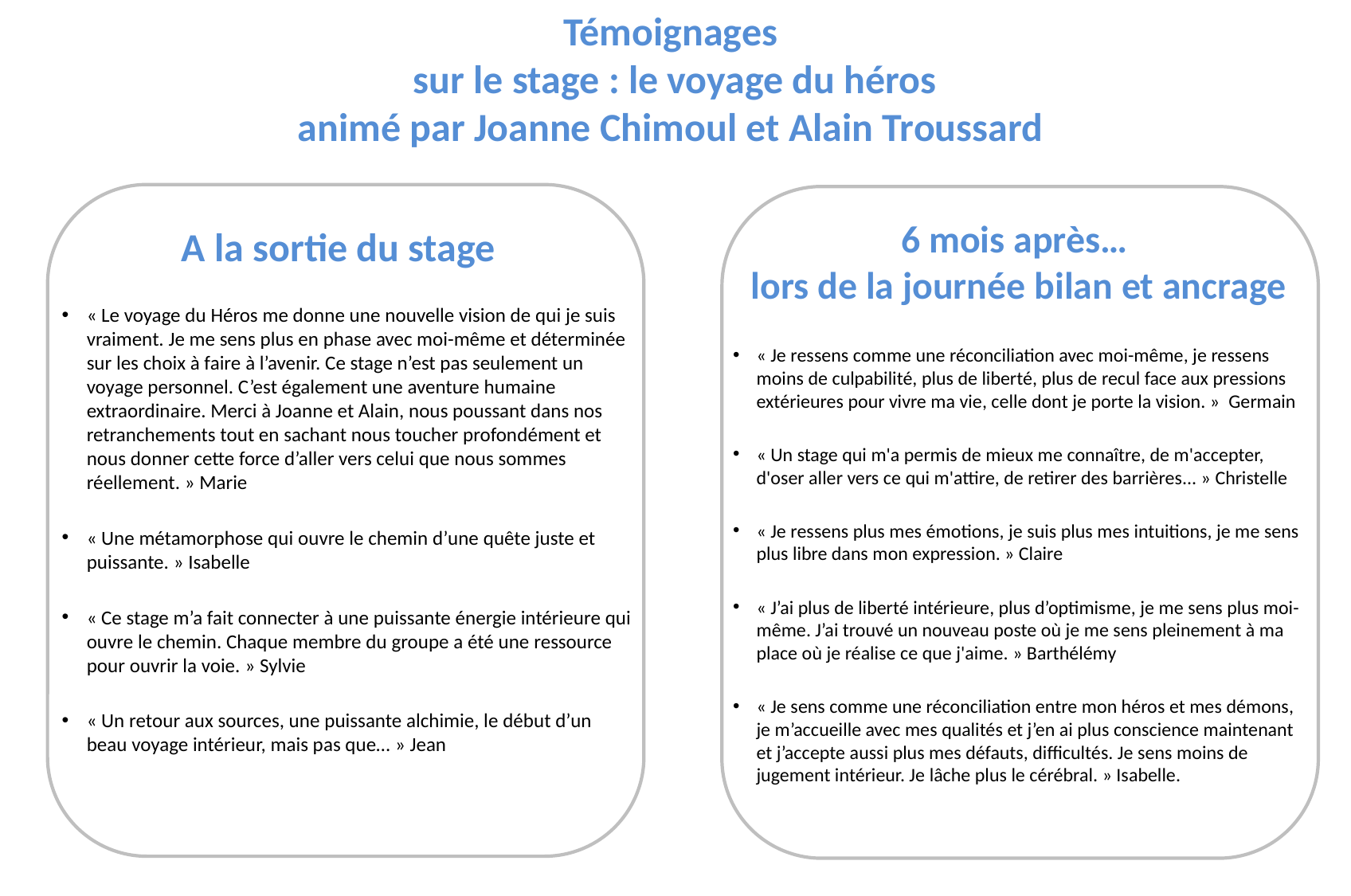

# Témoignages sur le stage : le voyage du héros animé par Joanne Chimoul et Alain Troussard

	A la sortie du stage

« Le voyage du Héros me donne une nouvelle vision de qui je suis vraiment. Je me sens plus en phase avec moi-même et déterminée sur les choix à faire à l’avenir. Ce stage n’est pas seulement un voyage personnel. C’est également une aventure humaine extraordinaire. Merci à Joanne et Alain, nous poussant dans nos retranchements tout en sachant nous toucher profondément et nous donner cette force d’aller vers celui que nous sommes réellement. » Marie

« Une métamorphose qui ouvre le chemin d’une quête juste et puissante. » Isabelle

« Ce stage m’a fait connecter à une puissante énergie intérieure qui ouvre le chemin. Chaque membre du groupe a été une ressource pour ouvrir la voie. » Sylvie

« Un retour aux sources, une puissante alchimie, le début d’un beau voyage intérieur, mais pas que… » Jean

6 mois après…
lors de la journée bilan et ancrage
« Je ressens comme une réconciliation avec moi-même, je ressens moins de culpabilité, plus de liberté, plus de recul face aux pressions extérieures pour vivre ma vie, celle dont je porte la vision. »  Germain

« Un stage qui m'a permis de mieux me connaître, de m'accepter, d'oser aller vers ce qui m'attire, de retirer des barrières... » Christelle

« Je ressens plus mes émotions, je suis plus mes intuitions, je me sens plus libre dans mon expression. » Claire

« J’ai plus de liberté intérieure, plus d’optimisme, je me sens plus moi-même. J’ai trouvé un nouveau poste où je me sens pleinement à ma place où je réalise ce que j'aime. » Barthélémy

« Je sens comme une réconciliation entre mon héros et mes démons, je m’accueille avec mes qualités et j’en ai plus conscience maintenant et j’accepte aussi plus mes défauts, difficultés. Je sens moins de jugement intérieur. Je lâche plus le cérébral. » Isabelle.